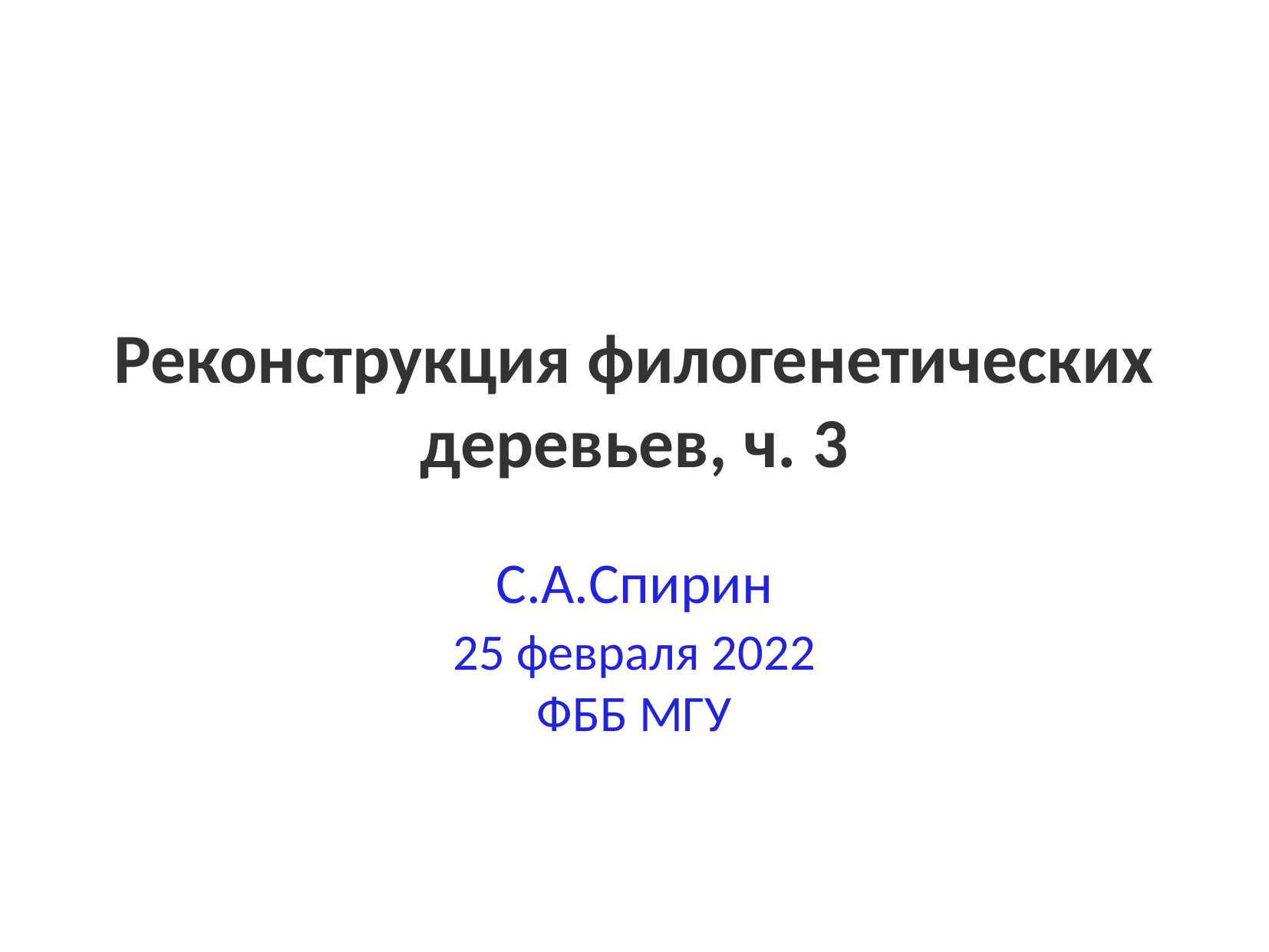

# Реконструкция филогенетических деревьев, ч. 3
С.А.Спирин
25 февраля 2022
ФББ МГУ